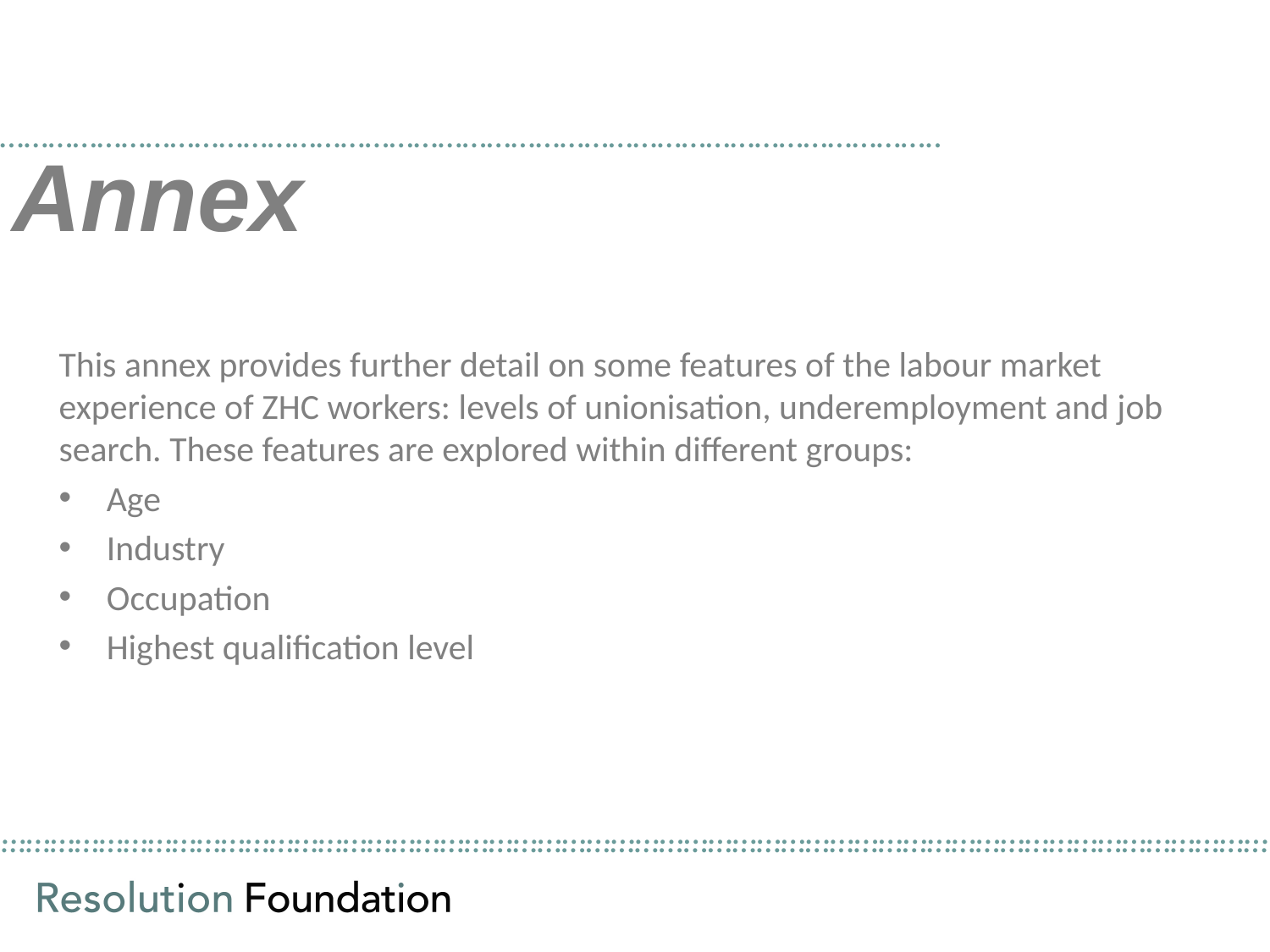

Annex
……………………………………………………………………………………………………..
This annex provides further detail on some features of the labour market experience of ZHC workers: levels of unionisation, underemployment and job search. These features are explored within different groups:
Age
Industry
Occupation
Highest qualification level